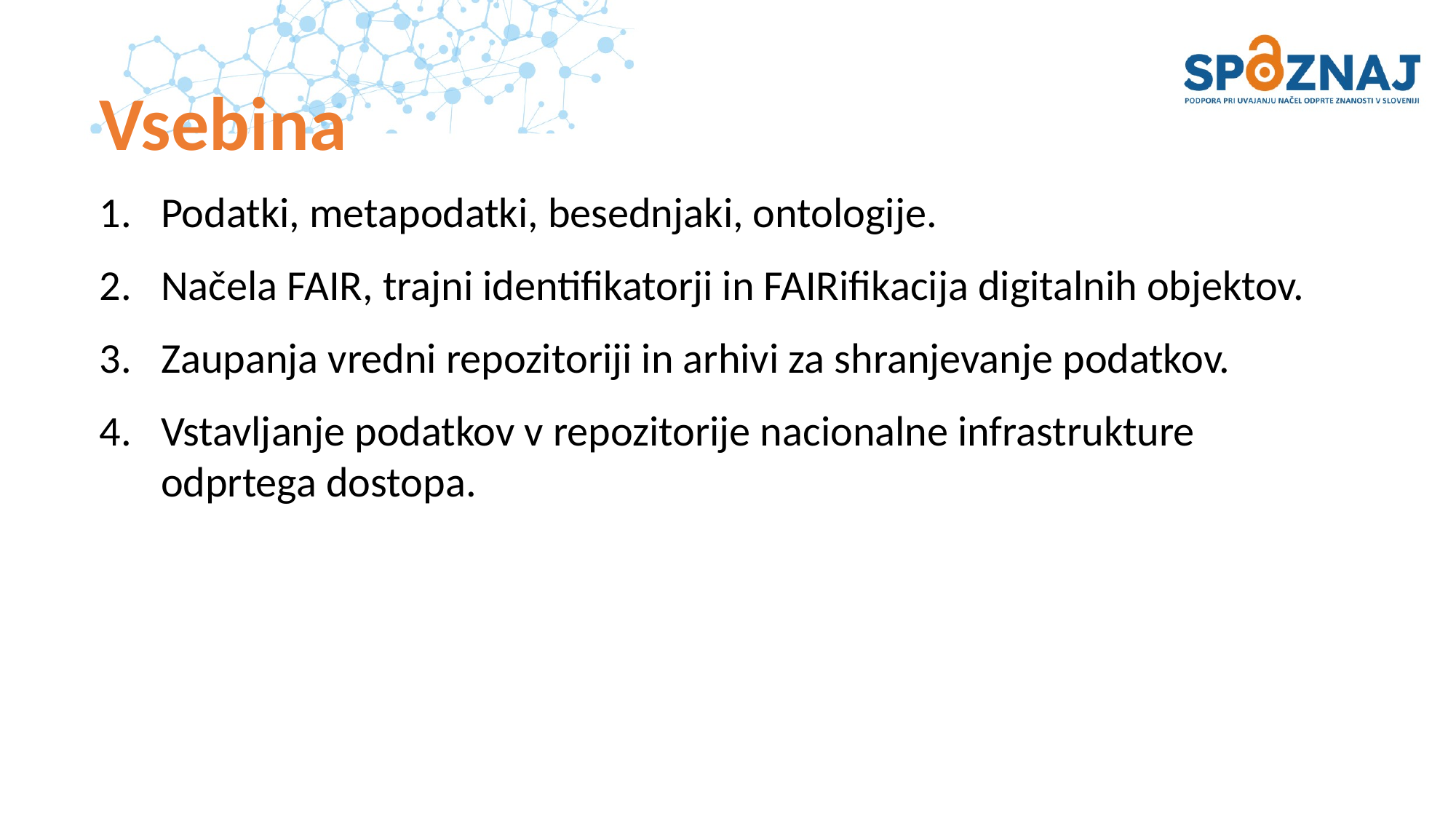

# Vsebina
Podatki, metapodatki, besednjaki, ontologije.

Načela FAIR, trajni identifikatorji in FAIRifikacija digitalnih objektov.

Zaupanja vredni repozitoriji in arhivi za shranjevanje podatkov.

Vstavljanje podatkov v repozitorije nacionalne infrastrukture odprtega dostopa.